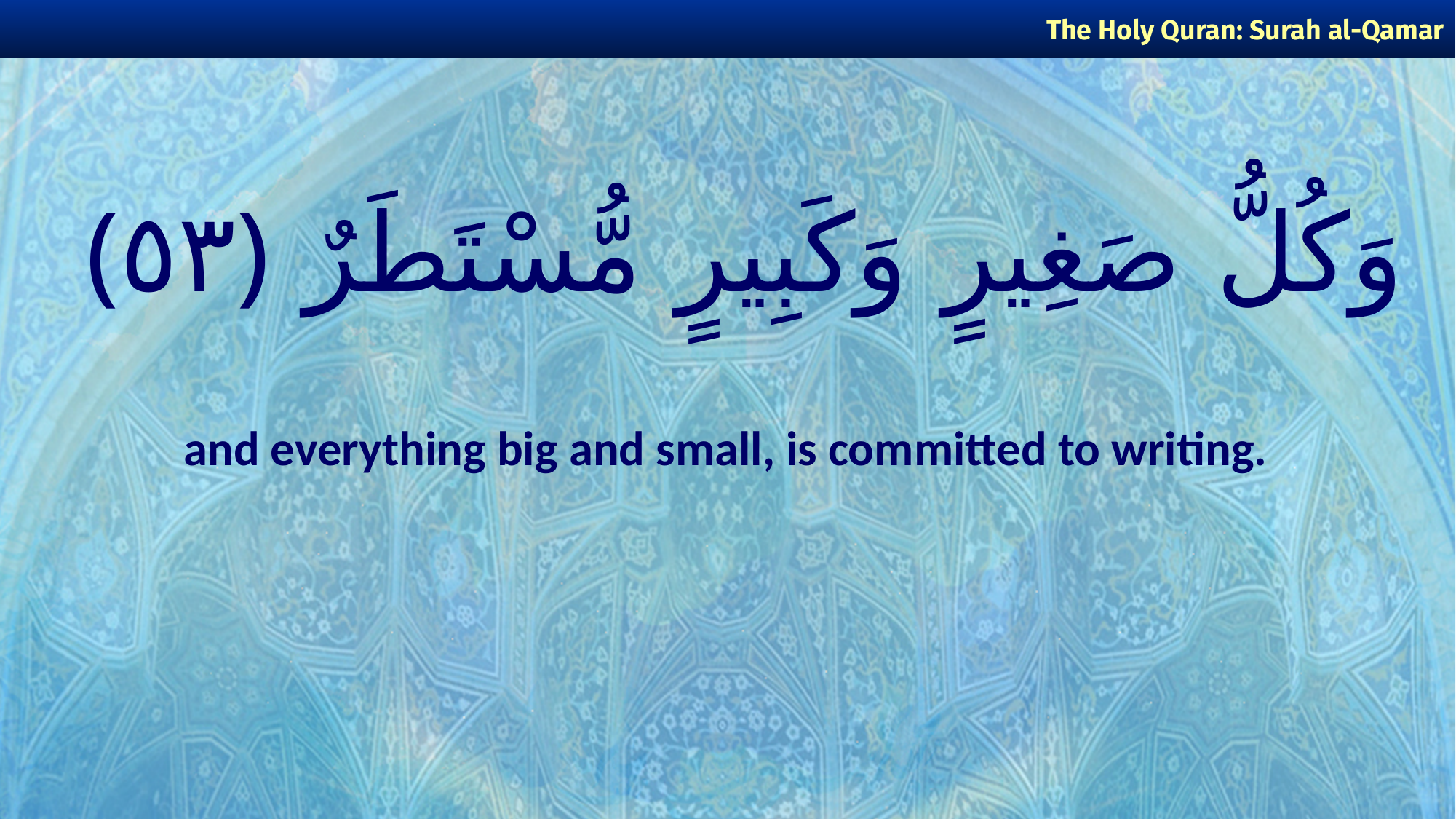

The Holy Quran: Surah al-Qamar
# وَكُلُّ صَغِيرٍ وَكَبِيرٍ مُّسْتَطَرٌ ﴿٥٣﴾
and everything big and small, is committed to writing.